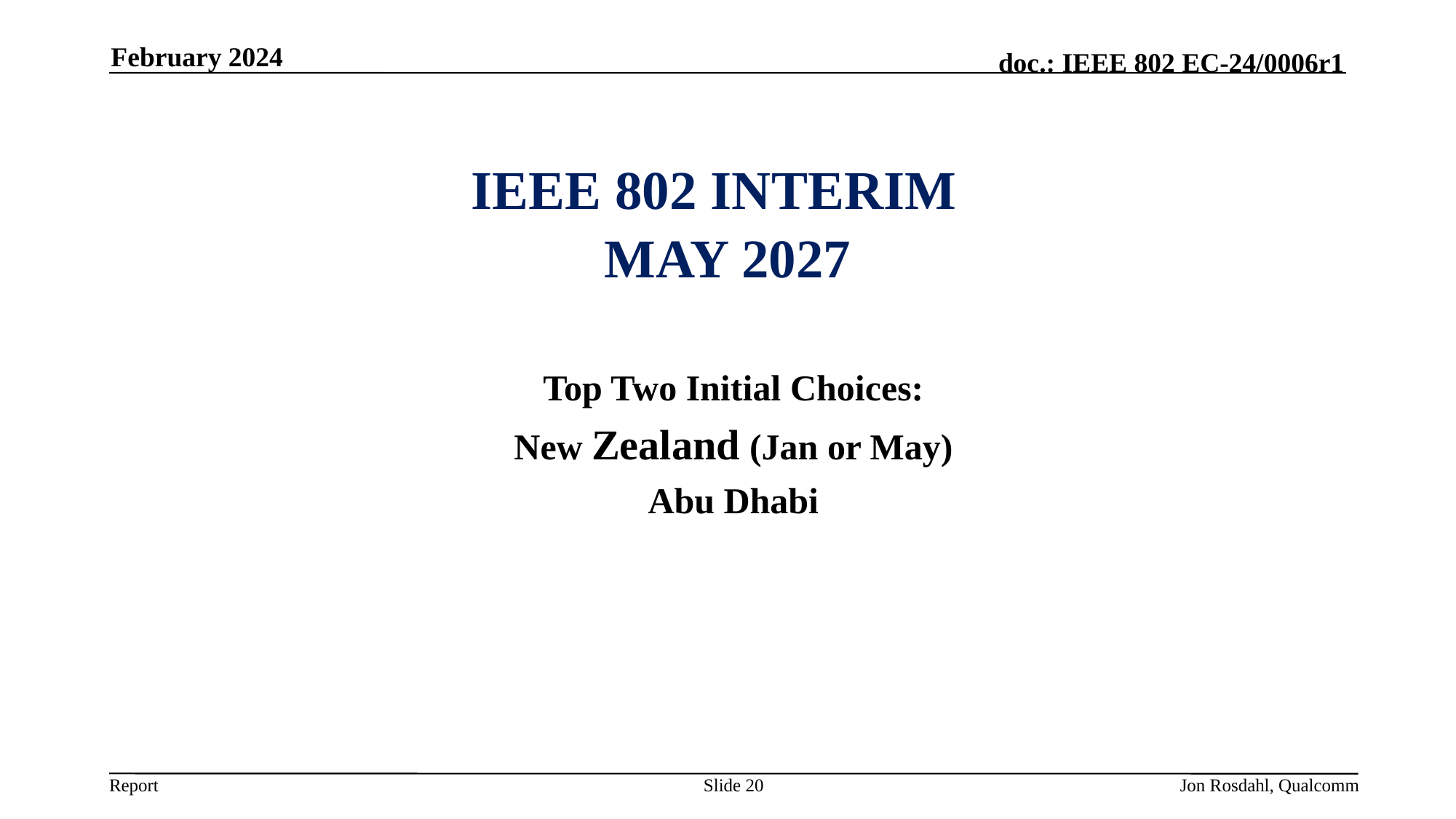

February 2024
IEEE 802 Interim
May 2027
Top Two Initial Choices:
New Zealand (Jan or May)
Abu Dhabi
Slide 20
Jon Rosdahl, Qualcomm